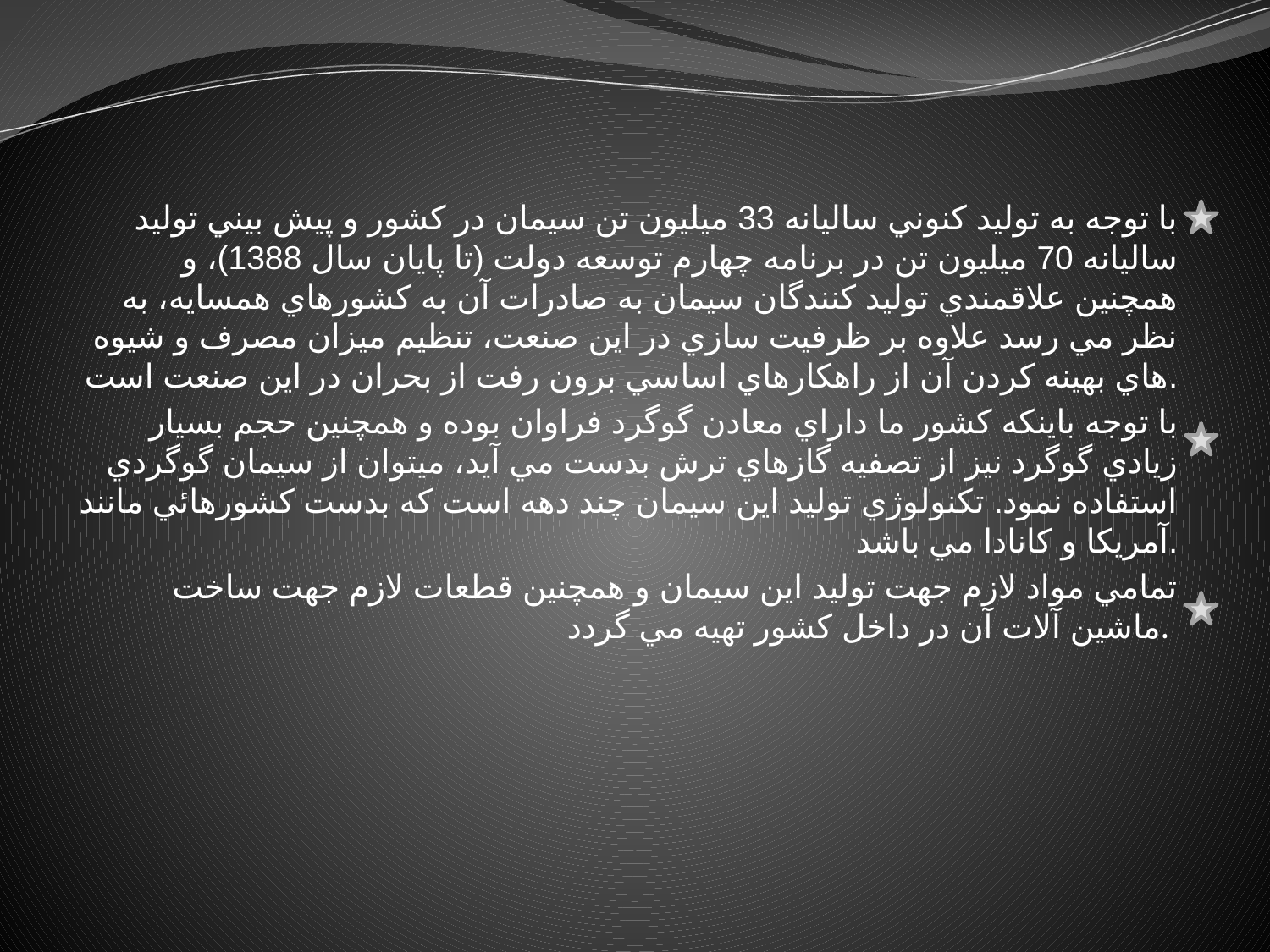

با توجه به توليد کنوني ساليانه 33 ميليون تن سيمان در کشور و پيش بيني توليد ساليانه 70 ميليون تن در برنامه چهارم توسعه دولت (تا پايان سال 1388)، و همچنين علاقمندي توليد کنندگان سيمان به صادرات آن به کشورهاي همسايه، به نظر مي رسد علاوه بر ظرفيت سازي در اين صنعت، تنظيم ميزان مصرف و شيوه هاي بهينه کردن آن از راهکارهاي اساسي برون رفت از بحران در اين صنعت است.
با توجه باينکه کشور ما داراي معادن گوگرد فراوان بوده و همچنين حجم بسيار زيادي گوگرد نيز از تصفيه گازهاي ترش بدست مي آيد، ميتوان از سيمان گوگردي استفاده نمود. تکنولوژي توليد اين سيمان چند دهه است که بدست کشورهائي مانند آمريکا و کانادا مي باشد.
 تمامي مواد لازم جهت توليد اين سيمان و همچنين قطعات لازم جهت ساخت ماشين آلات آن در داخل کشور تهيه مي گردد.